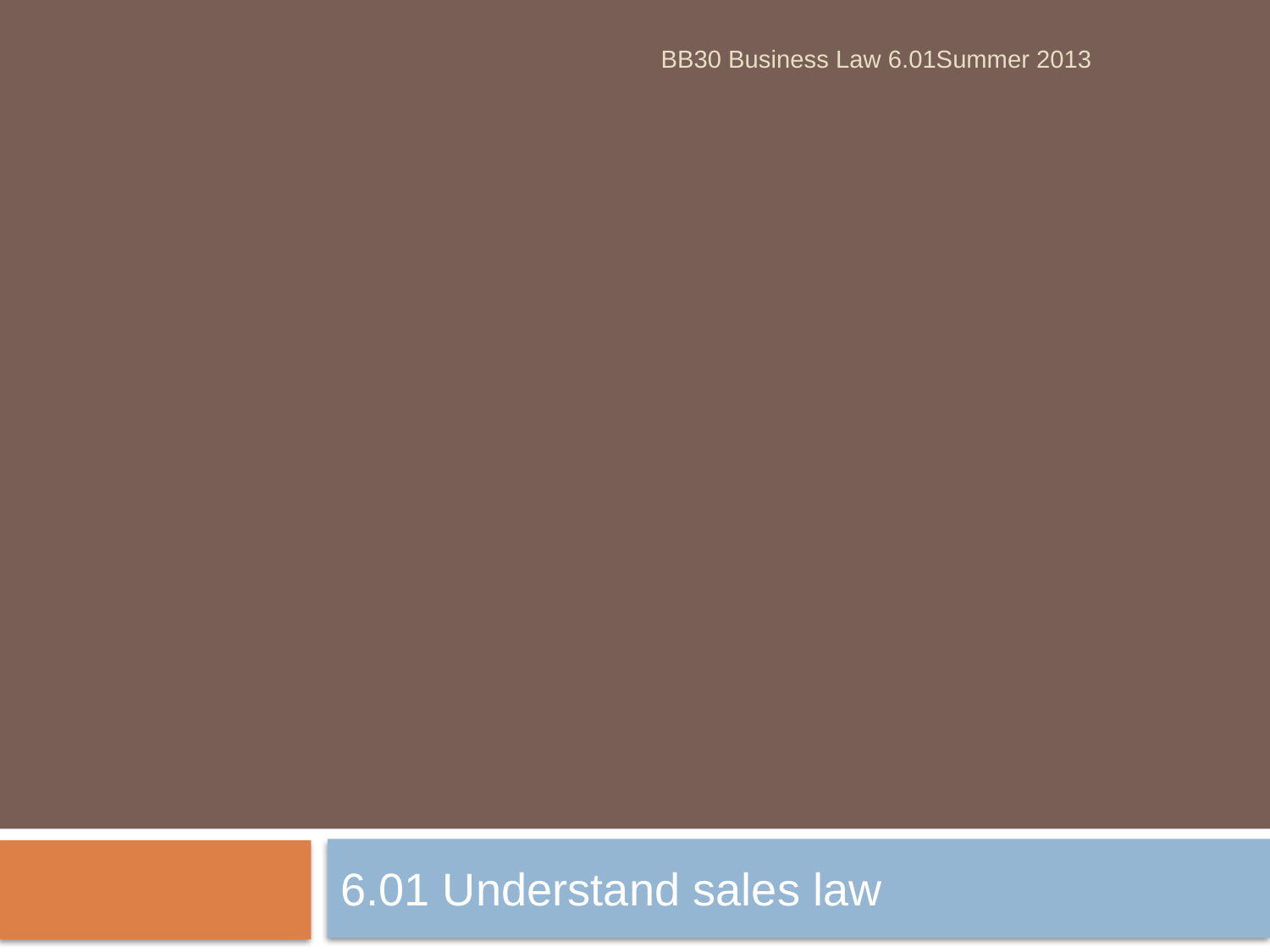

BB30 Business Law 6.01	Summer 2013
#
6.01 Understand sales law